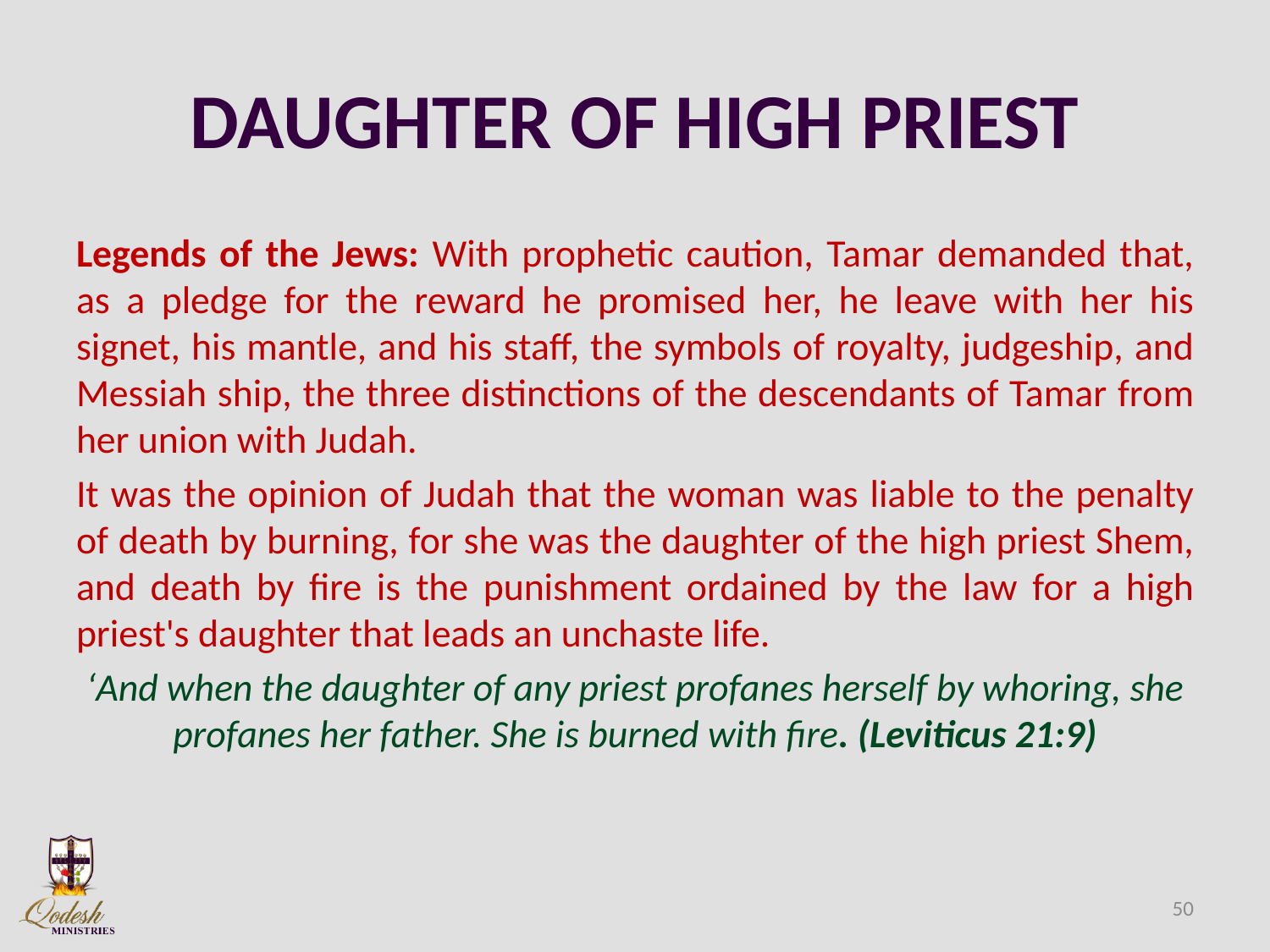

# DAUGHTER OF HIGH PRIEST
Legends of the Jews: With prophetic caution, Tamar demanded that, as a pledge for the reward he promised her, he leave with her his signet, his mantle, and his staff, the symbols of royalty, judgeship, and Messiah ship, the three distinctions of the descendants of Tamar from her union with Judah.
It was the opinion of Judah that the woman was liable to the penalty of death by burning, for she was the daughter of the high priest Shem, and death by fire is the punishment ordained by the law for a high priest's daughter that leads an unchaste life.
‘And when the daughter of any priest profanes herself by whoring, she profanes her father. She is burned with fire. (Leviticus 21:9)

50